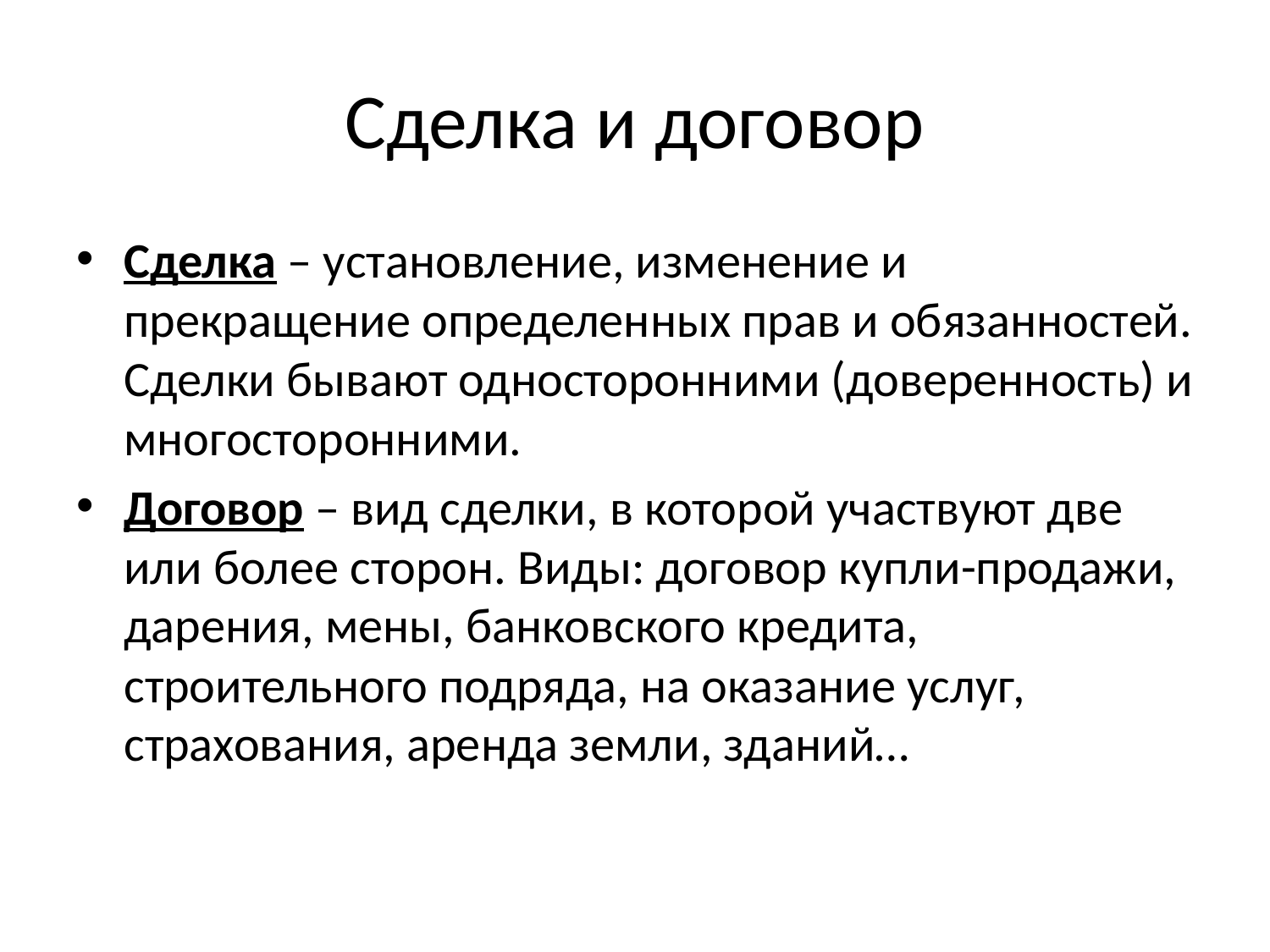

# Сделка и договор
Сделка – установление, изменение и прекращение определенных прав и обязанностей. Сделки бывают односторонними (доверенность) и многосторонними.
Договор – вид сделки, в которой участвуют две или более сторон. Виды: договор купли-продажи, дарения, мены, банковского кредита, строительного подряда, на оказание услуг, страхования, аренда земли, зданий…